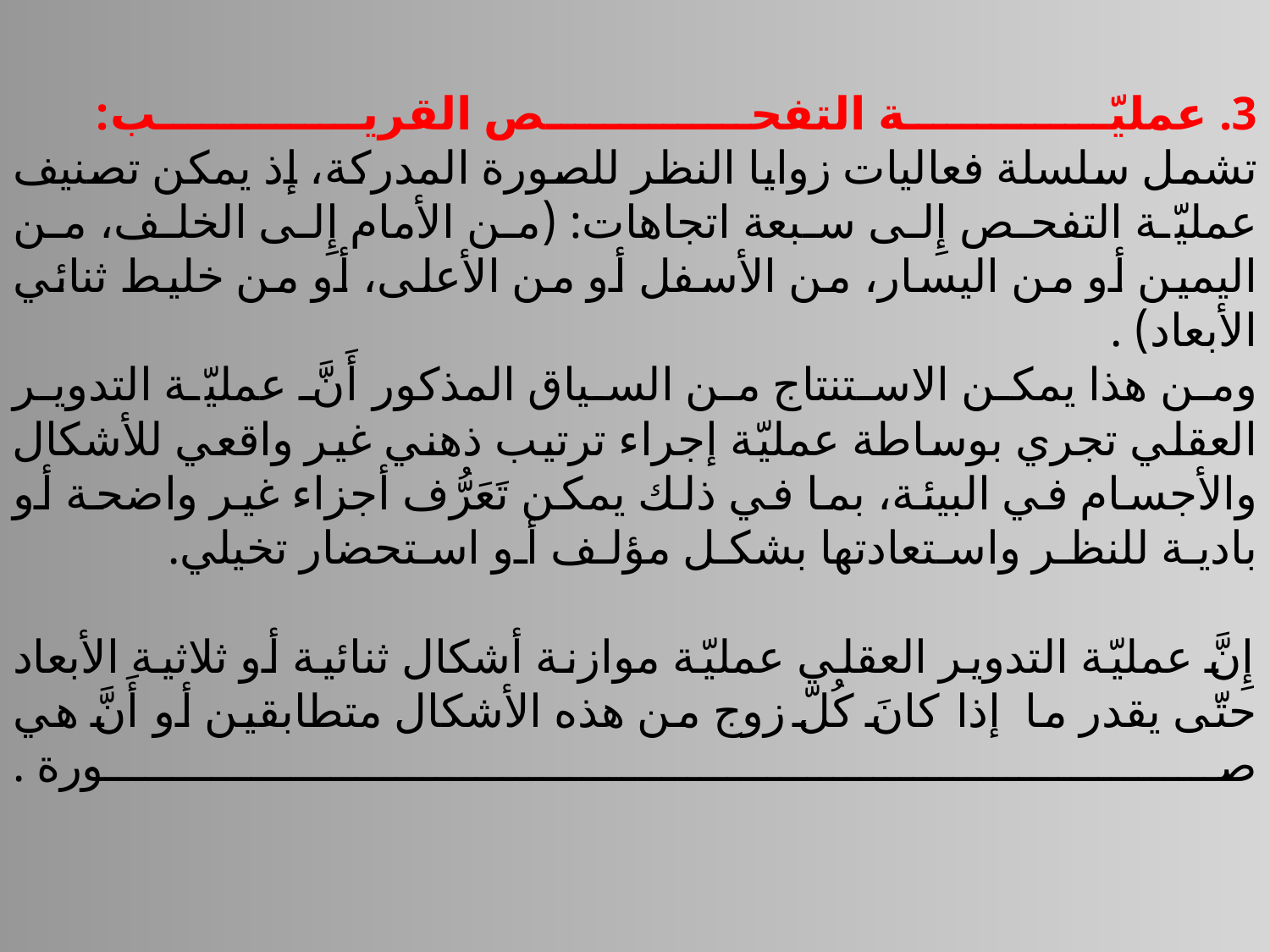

# 3. عمليّة التفحص القريب: تشمل سلسلة فعاليات زوايا النظر للصورة المدركة، إذ يمكن تصنيف عمليّة التفحص إِلى سبعة اتجاهات: (من الأمام إِلى الخلف، من اليمين أو من اليسار، من الأسفل أو من الأعلى، أو من خليط ثنائي الأبعاد) . ومن هذا يمكن الاستنتاج من السياق المذكور أَنَّ عمليّة التدوير العقلي تجري بوساطة عمليّة إجراء ترتيب ذهني غير واقعي للأشكال والأجسام في البيئة، بما في ذلك يمكن تَعَرُّف أجزاء غير واضحة أو بادية للنظر واستعادتها بشكل مؤلف أو استحضار تخيلي.   إِنَّ عمليّة التدوير العقلي عمليّة موازنة أشكال ثنائية أو ثلاثية الأبعاد حتّى يقدر ما  إذا كانَ كُلّ زوج من هذه الأشكال متطابقين أو أَنَّ هي صورة .